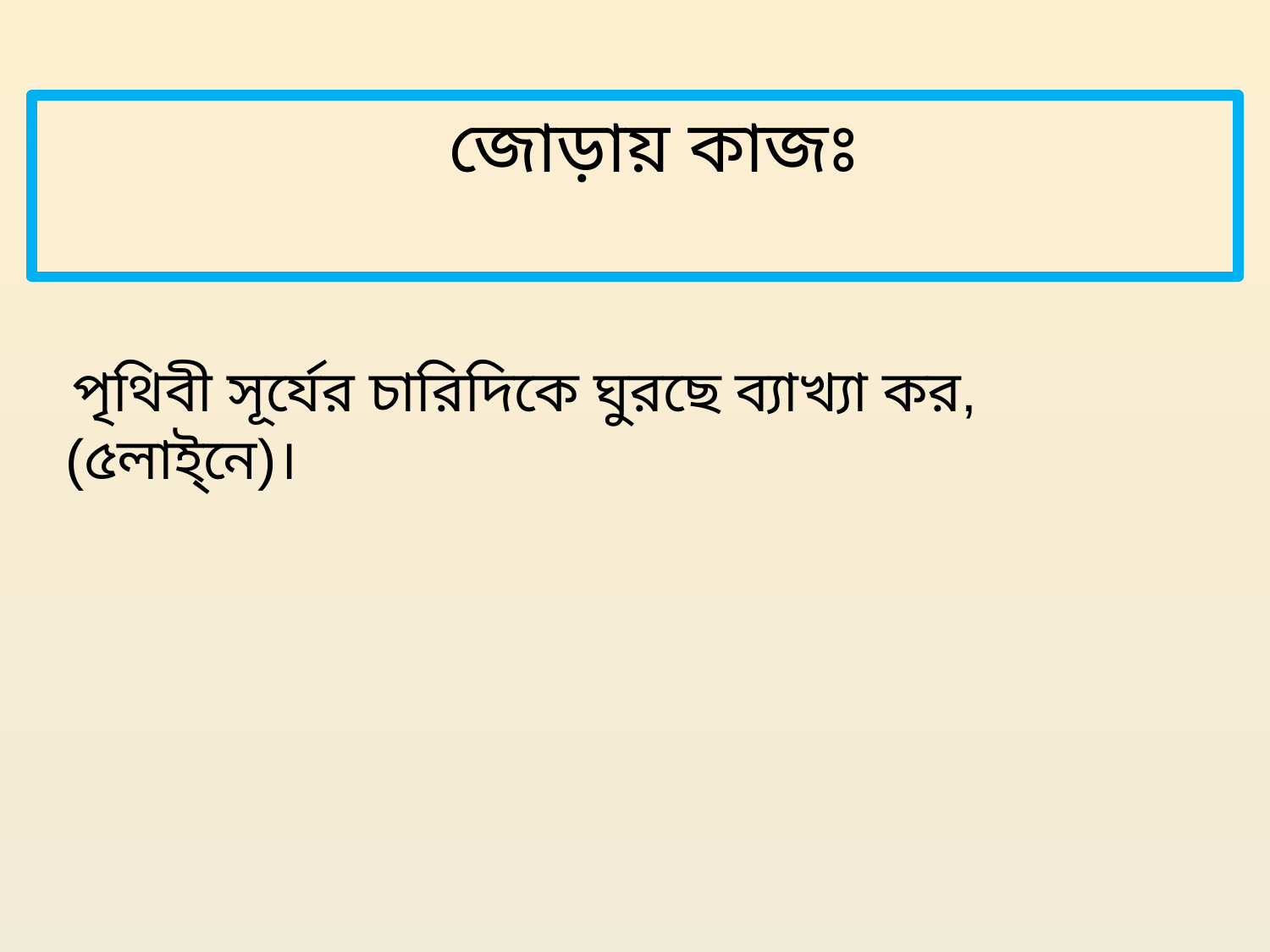

জোড়ায় কাজঃ

 পৃথিবী সূর্যের চারিদিকে ঘুরছে ব্যাখ্যা কর,                (৫লাই্নে)।